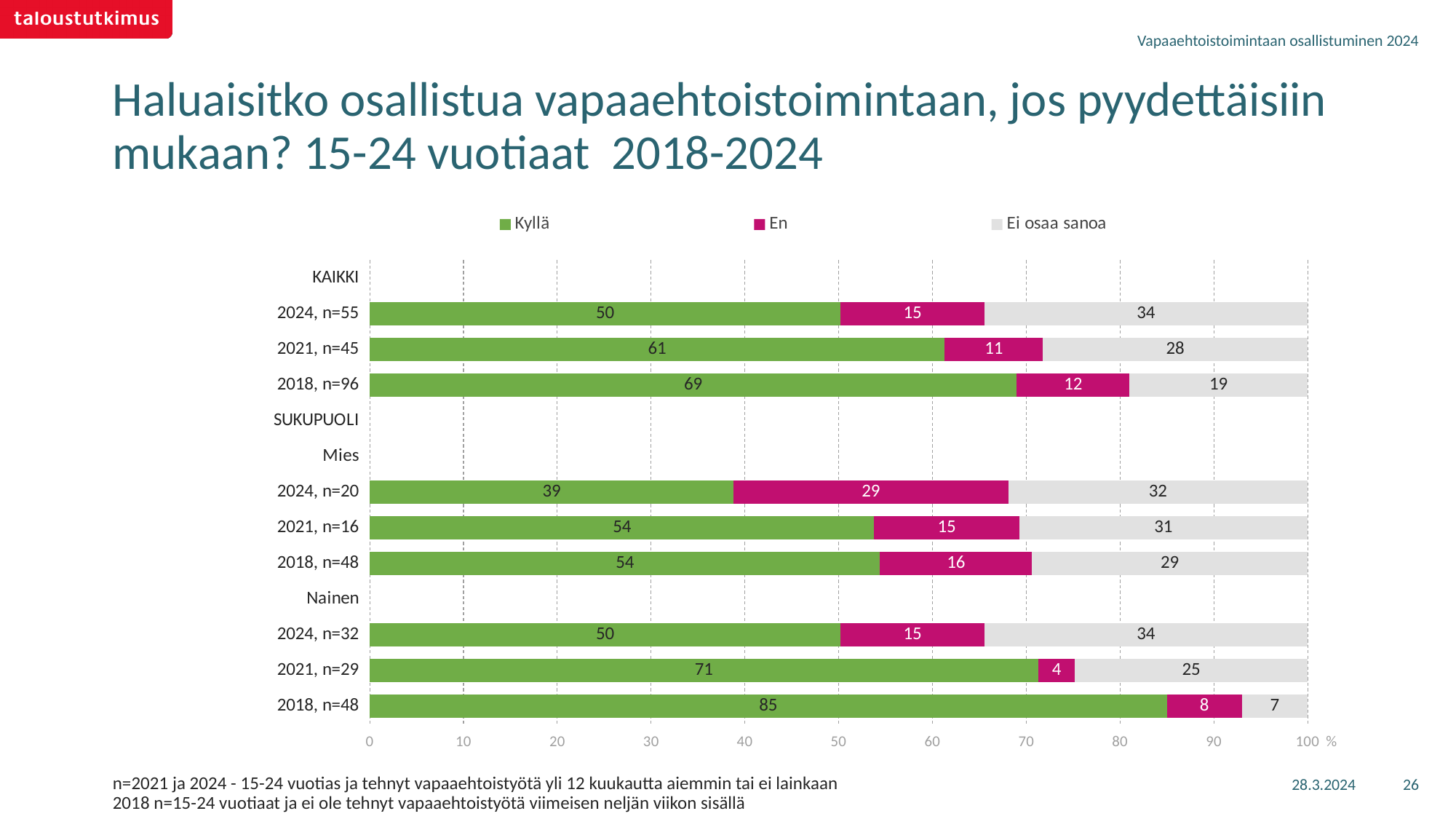

Vapaaehtoistoimintaan osallistuminen 2024
# Haluaisitko osallistua vapaaehtoistoimintaan, jos pyydettäisiin mukaan? 15-24 vuotiaat  2018-2024

### Chart

| Category | Kyllä | En | Ei osaa sanoa |
|---|---|---|---|
| KAIKKI | None | None | None |
| 2024, n=55 | 50.20561 | 15.34981 | 34.44458 |
| 2021, n=45 | 61.28418 | 10.50574 | 28.21008 |
| 2018, n=96 | 69.0 | 12.0 | 19.0 |
| SUKUPUOLI | None | None | None |
| Mies | None | None | None |
| 2024, n=20 | 38.79518 | 29.29915 | 31.90567 |
| 2021, n=16 | 53.78791 | 15.46557 | 30.74652 |
| 2018, n=48 | 54.4 | 16.2 | 29.4 |
| Nainen | None | None | None |
| 2024, n=32 | 50.20561 | 15.34981 | 34.44458 |
| 2021, n=29 | 71.28694 | 3.88752 | 24.82554 |
| 2018, n=48 | 85.0 | 8.0 | 7.0 |
28.3.2024
26
n=2021 ja 2024 - 15-24 vuotias ja tehnyt vapaaehtoistyötä yli 12 kuukautta aiemmin tai ei lainkaan
2018 n=15-24 vuotiaat ja ei ole tehnyt vapaaehtoistyötä viimeisen neljän viikon sisällä